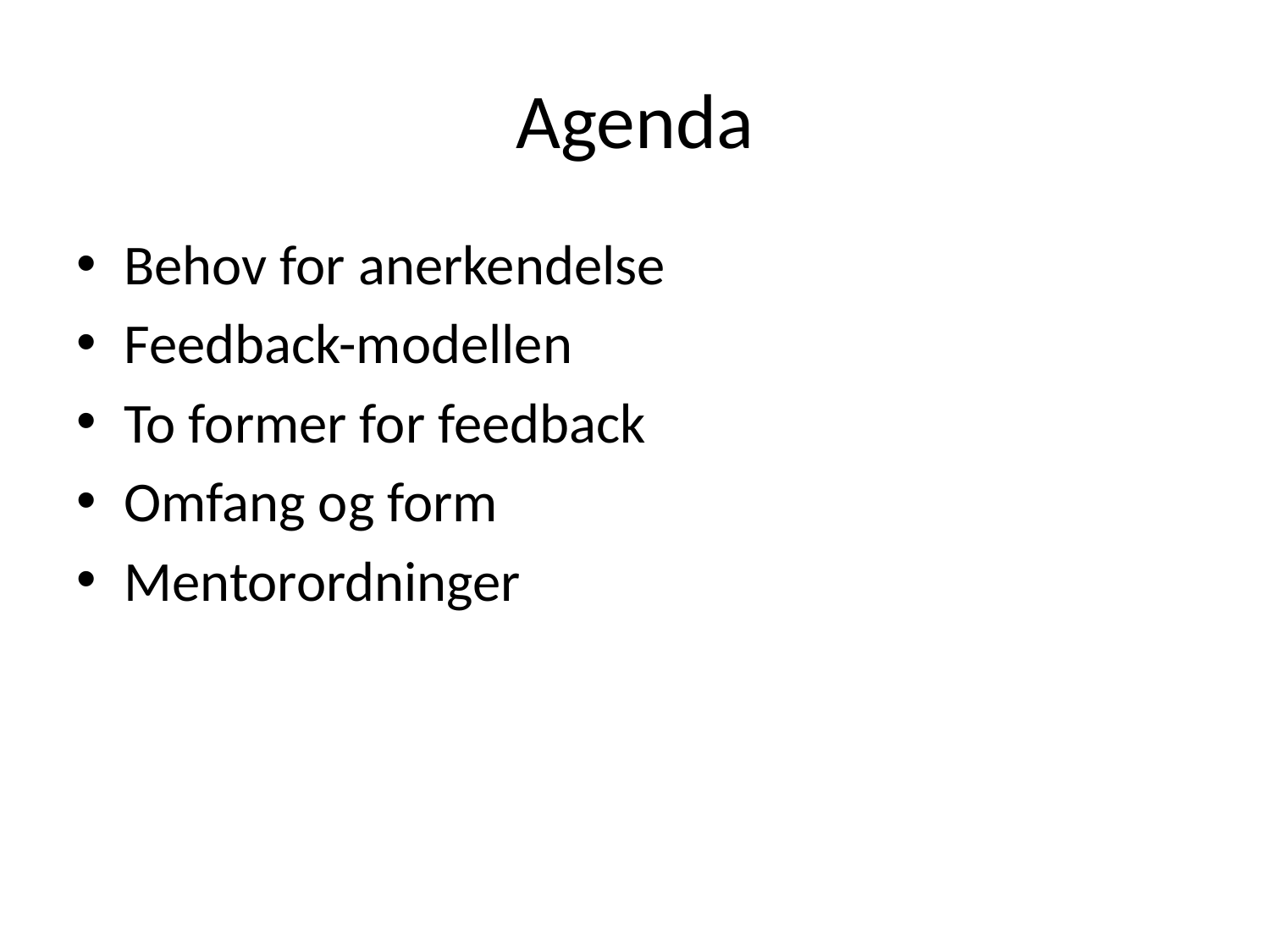

# Agenda
Behov for anerkendelse
Feedback-modellen
To former for feedback
Omfang og form
Mentorordninger